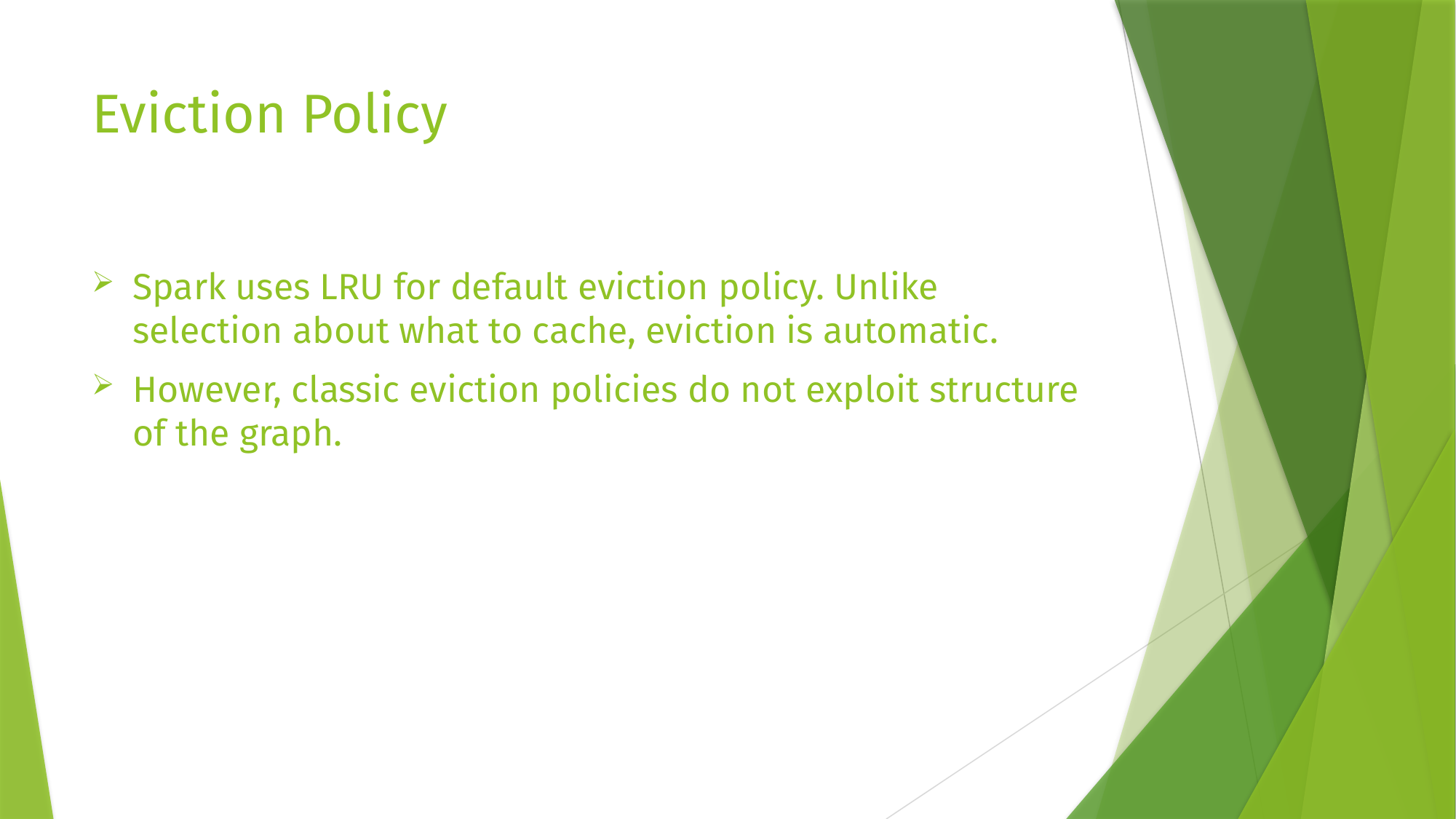

# Eviction Policy
Spark uses LRU for default eviction policy. Unlike selection about what to cache, eviction is automatic.
However, classic eviction policies do not exploit structure of the graph.